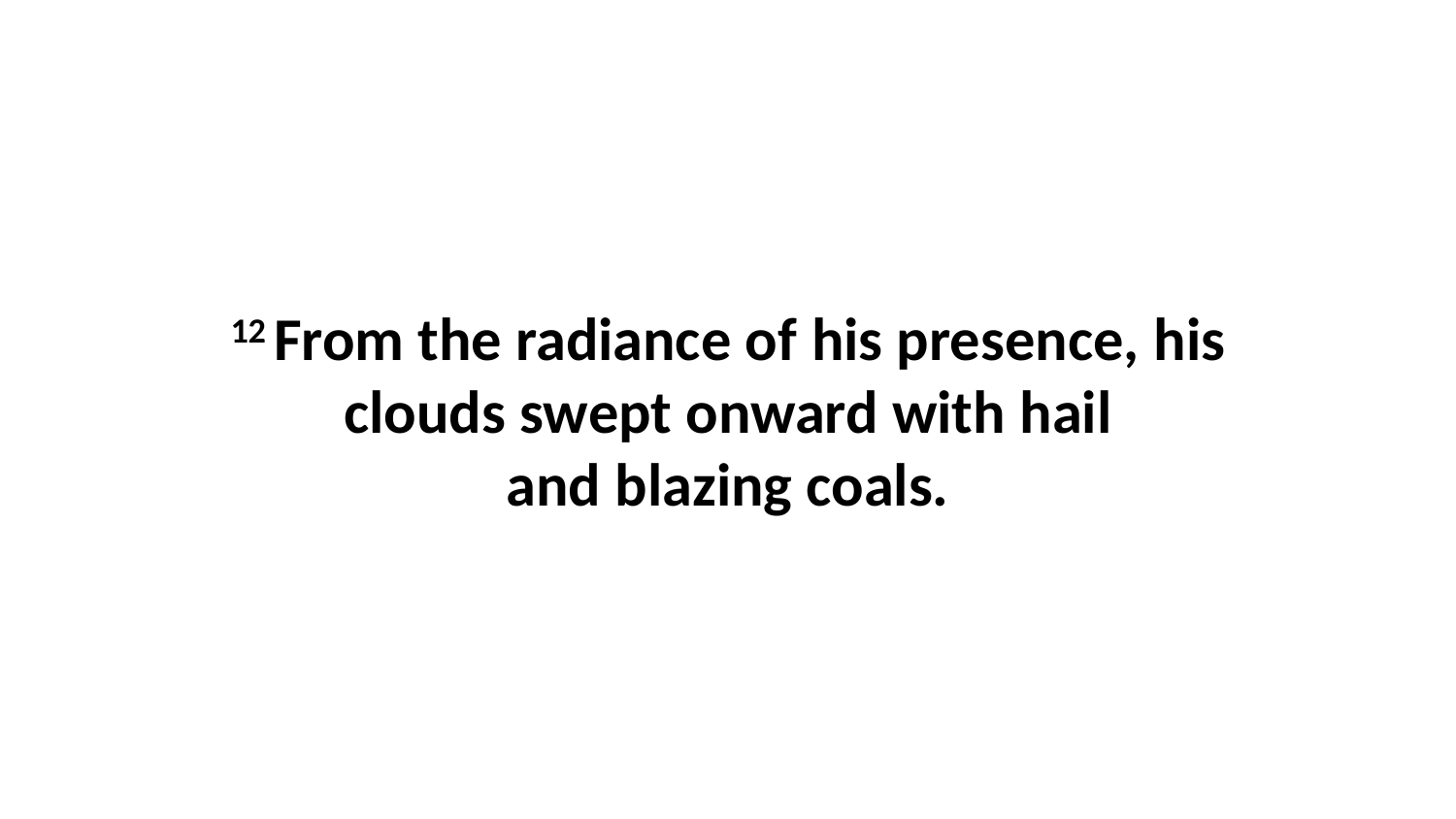

12 From the radiance of his presence, his clouds swept onward with hail and blazing coals.